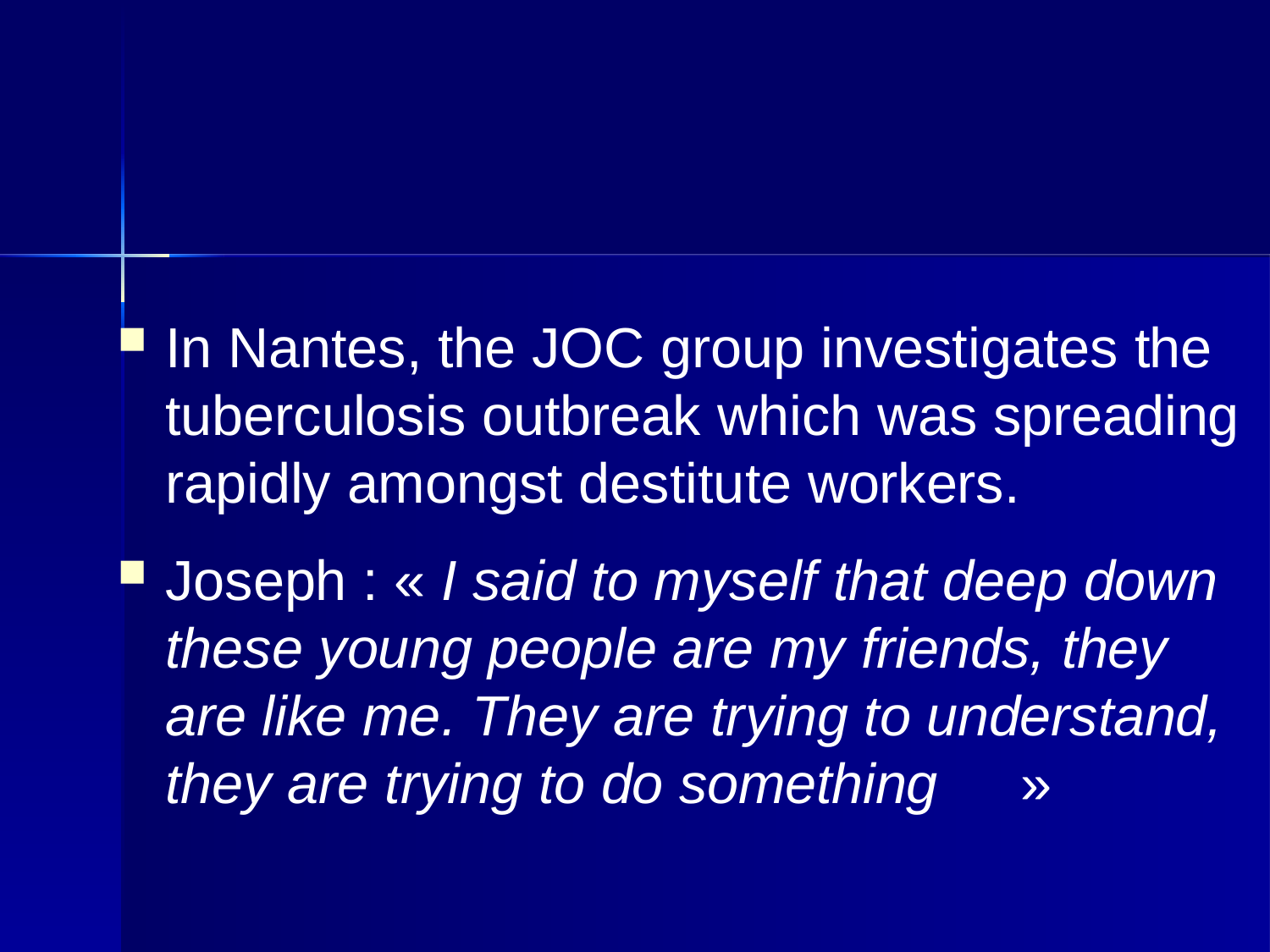

In Nantes, the JOC group investigates the tuberculosis outbreak which was spreading rapidly amongst destitute workers.
Joseph : « I said to myself that deep down these young people are my friends, they are like me. They are trying to understand, they are trying to do something	»